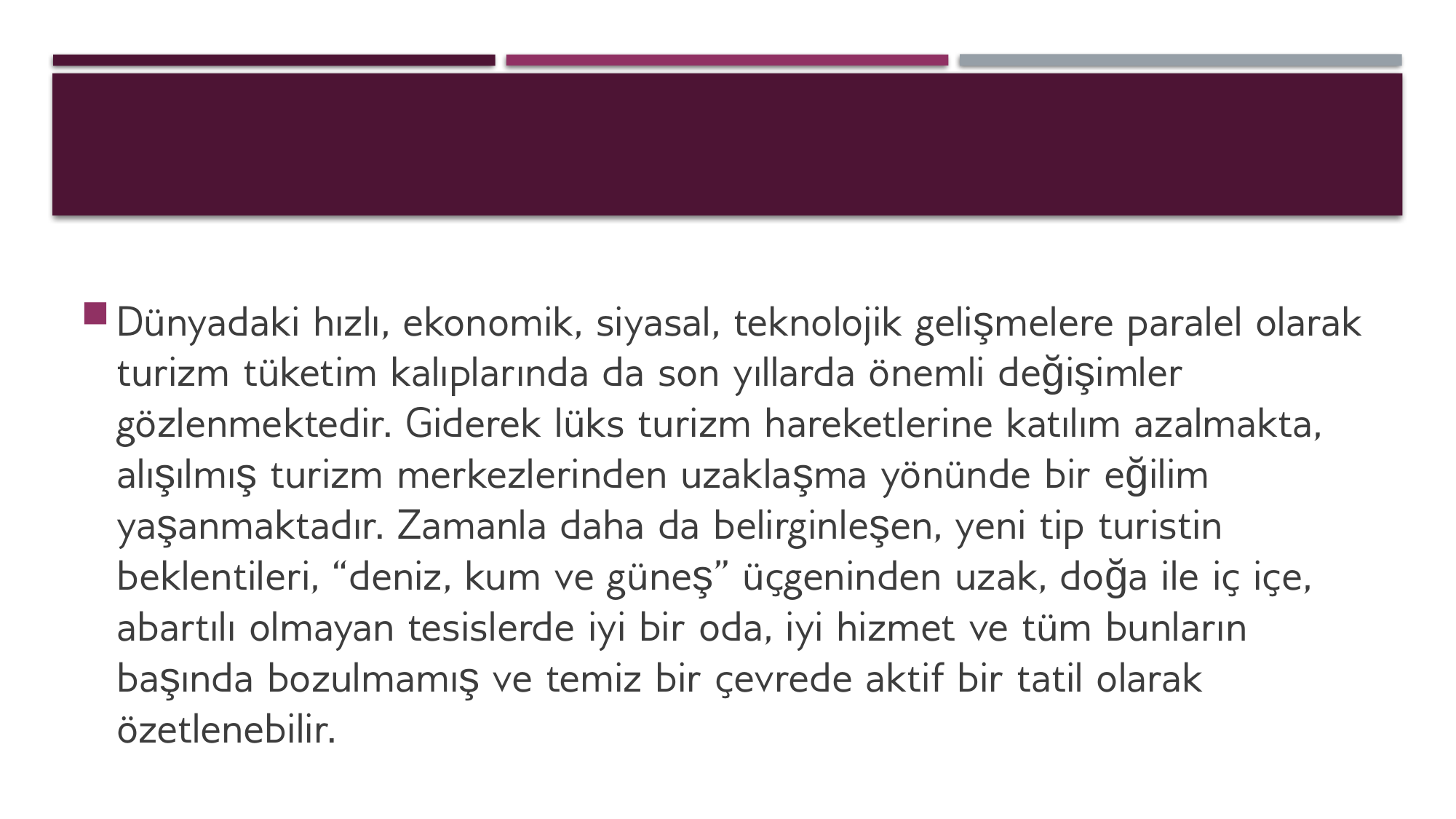

Dünyadaki hızlı, ekonomik, siyasal, teknolojik gelişmelere paralel olarak turizm tüketim kalıplarında da son yıllarda önemli değişimler gözlenmektedir. Giderek lüks turizm hareketlerine katılım azalmakta, alışılmış turizm merkezlerinden uzaklaşma yönünde bir eğilim yaşanmaktadır. Zamanla daha da belirginleşen, yeni tip turistin beklentileri, “deniz, kum ve güneş” üçgeninden uzak, doğa ile iç içe, abartılı olmayan tesislerde iyi bir oda, iyi hizmet ve tüm bunların başında bozulmamış ve temiz bir çevrede aktif bir tatil olarak özetlenebilir.